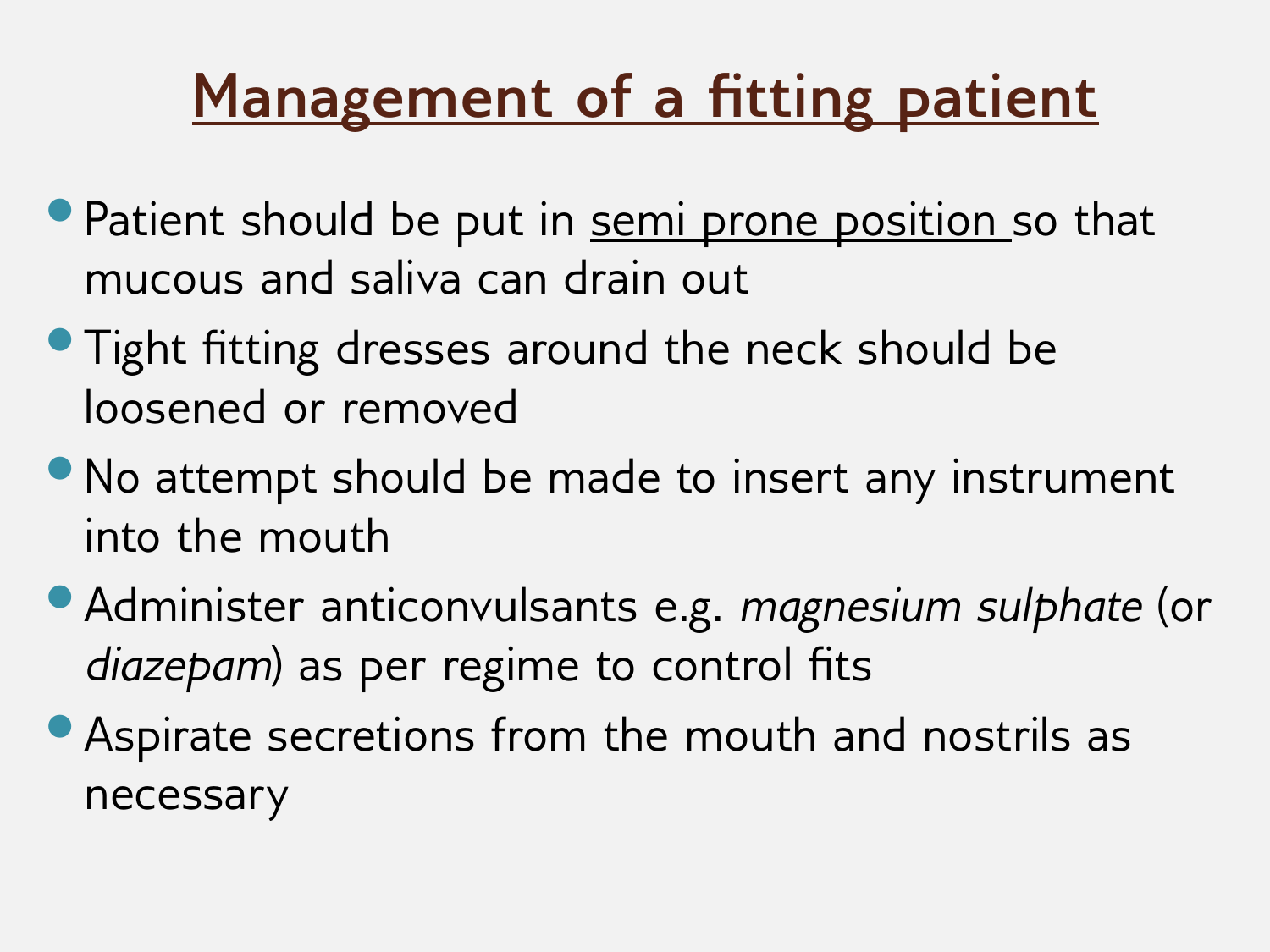

# Management of a fitting patient
Patient should be put in semi prone position so that mucous and saliva can drain out
Tight fitting dresses around the neck should be loosened or removed
No attempt should be made to insert any instrument into the mouth
Administer anticonvulsants e.g. magnesium sulphate (or diazepam) as per regime to control fits
Aspirate secretions from the mouth and nostrils as necessary